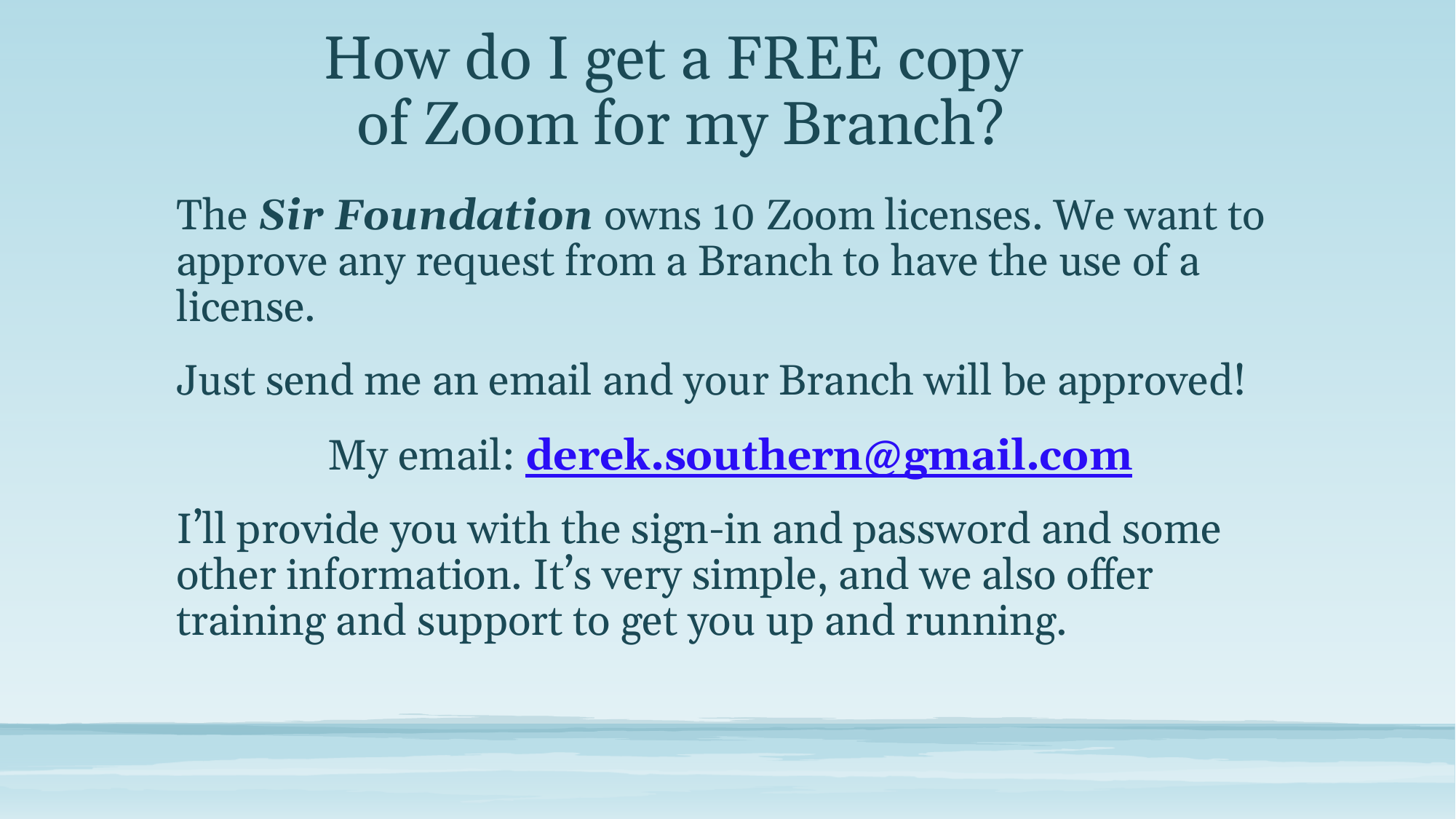

# How do I get a FREE copy of Zoom for my Branch?
The Sir Foundation owns 10 Zoom licenses. We want to approve any request from a Branch to have the use of a license.
Just send me an email and your Branch will be approved!
My email: derek.southern@gmail.com
I’ll provide you with the sign-in and password and some other information. It’s very simple, and we also offer training and support to get you up and running.